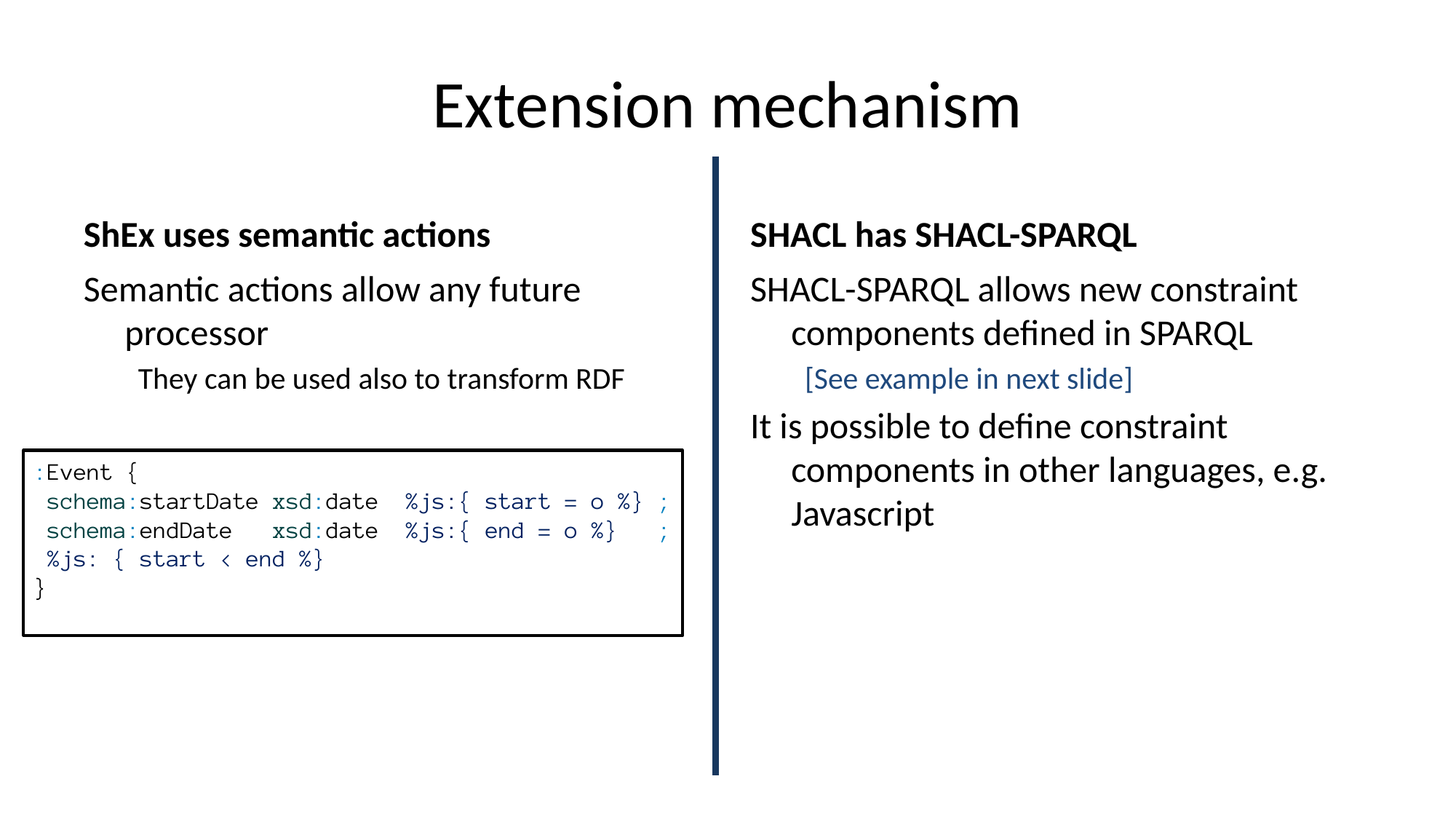

# Extension mechanism
ShEx uses semantic actions
SHACL has SHACL-SPARQL
Semantic actions allow any future processor
They can be used also to transform RDF
SHACL-SPARQL allows new constraint components defined in SPARQL
[See example in next slide]
It is possible to define constraint components in other languages, e.g. Javascript

:Event {
 schema:startDate xsd:date  %js:{ start = o %} ;
 schema:endDate   xsd:date  %js:{ end = o %}   ;
 %js: { start < end %}
}